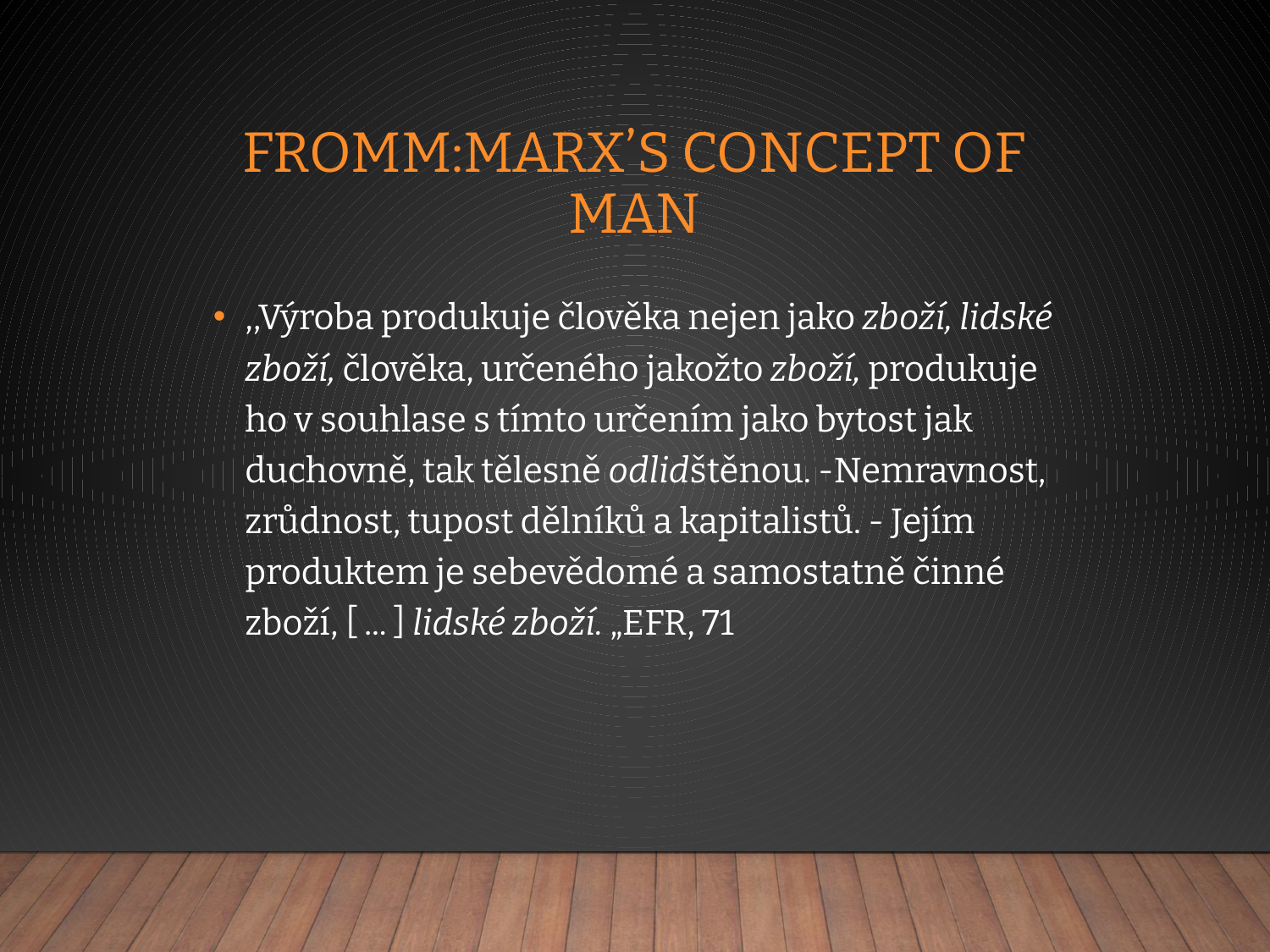

# Fromm:marx’s concept of man
,,Výroba produkuje člověka nejen jako zboží, lidské zboží, člověka, určeného jakožto zboží, produkuje ho v souhlase s tímto určením jako bytost jak duchovně, tak tělesně odlidštěnou. -Nemravnost, zrůdnost, tupost dělníků a kapitalistů. - Jejím produktem je sebevědomé a samostatně činné zboží, [ ... ] lidské zboží. „EFR, 71